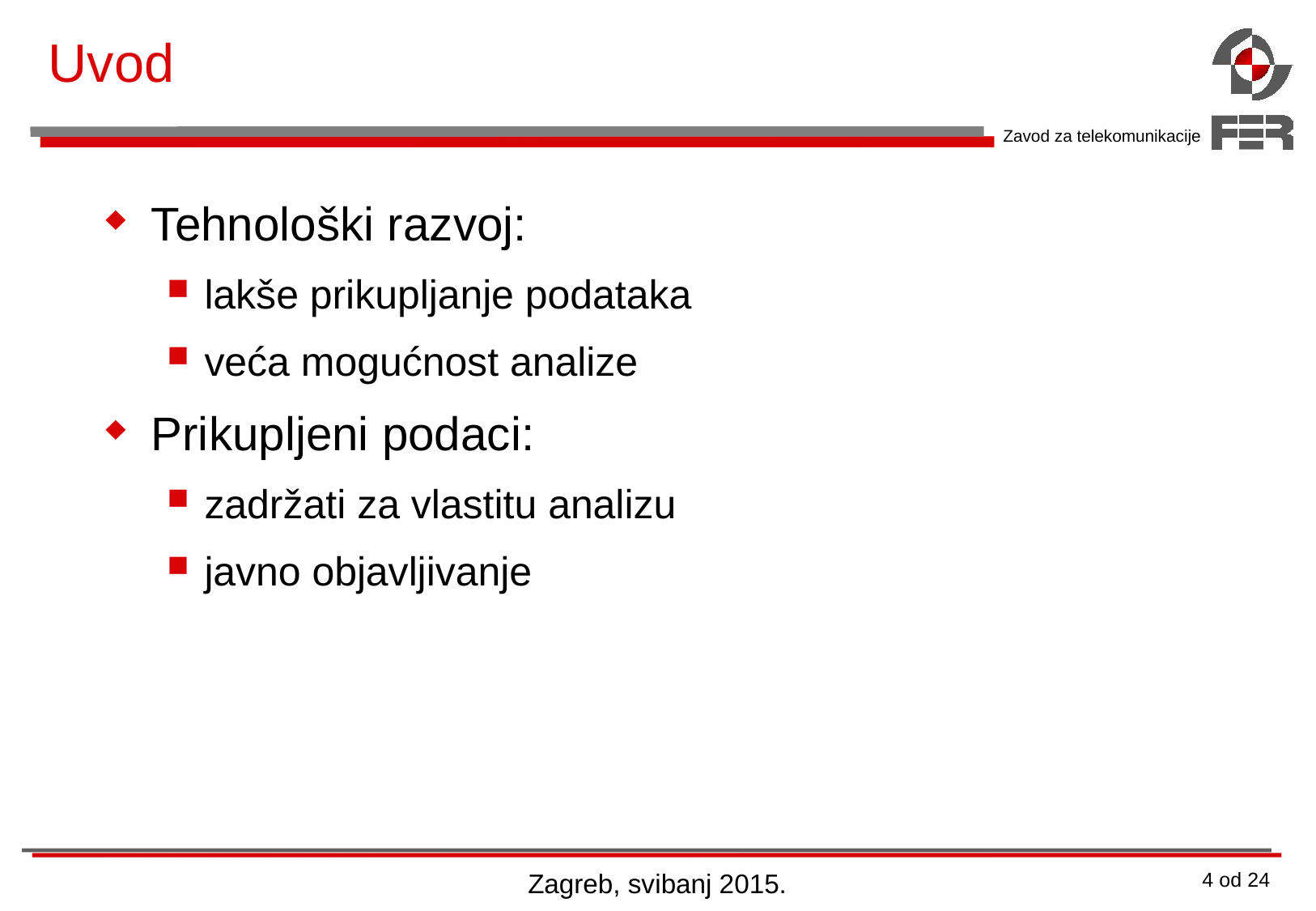

# Uvod
Tehnološki razvoj:
lakše prikupljanje podataka
veća mogućnost analize
Prikupljeni podaci:
zadržati za vlastitu analizu
javno objavljivanje

Zagreb, svibanj 2015.
4 od 24